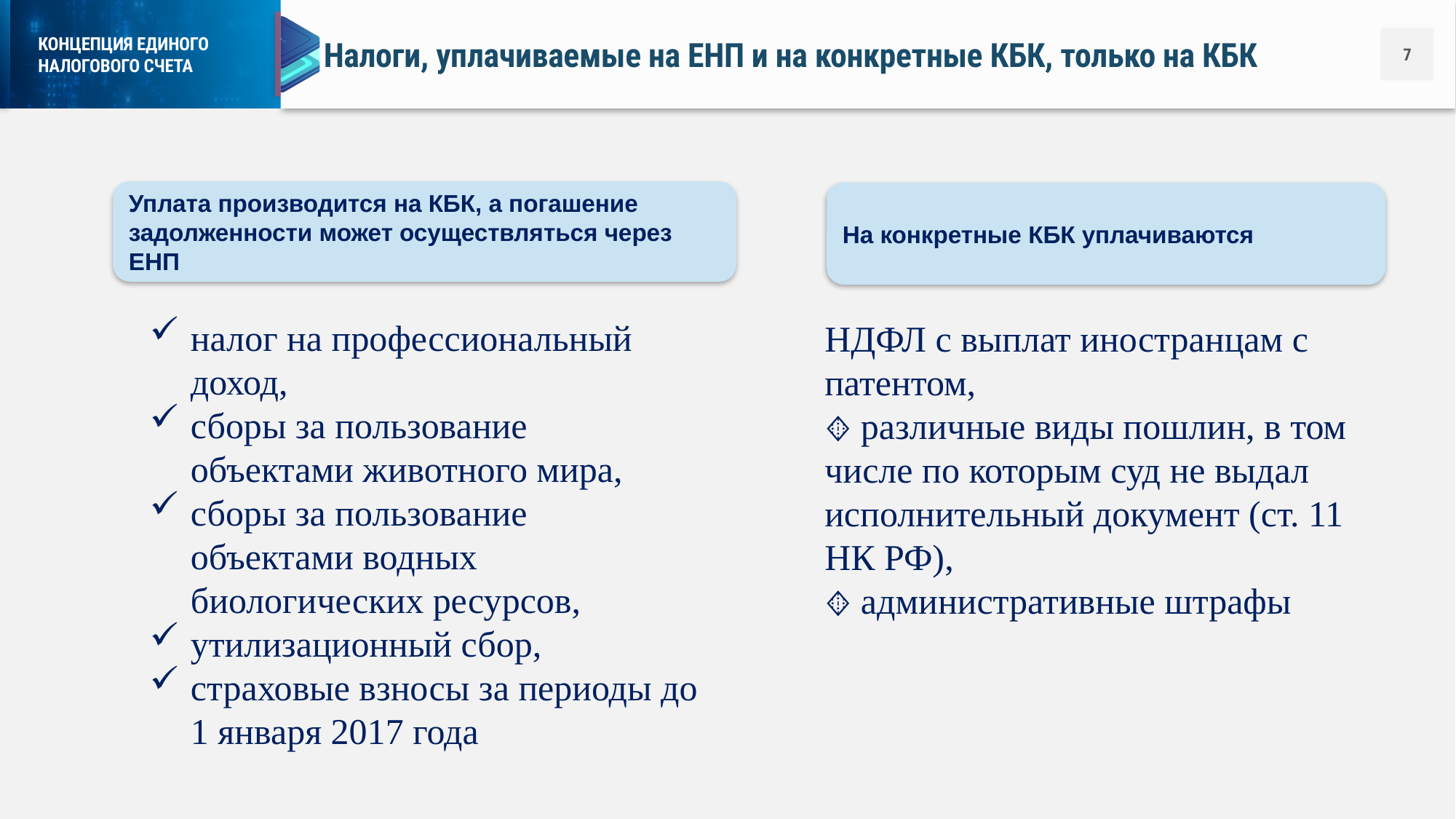

Налоги, уплачиваемые на ЕНП и на конкретные КБК, только на КБК
Уплата производится на КБК, а погашение задолженности может осуществляться через ЕНП
На конкретные КБК уплачиваются
налог на профессиональный доход,
сборы за пользование объектами животного мира,
сборы за пользование объектами водных биологических ресурсов,
утилизационный сбор,
страховые взносы за периоды до 1 января 2017 года
НДФЛ с выплат иностранцам с патентом,
🔸 различные виды пошлин, в том числе по которым суд не выдал исполнительный документ (ст. 11 НК РФ),
🔸 административные штрафы